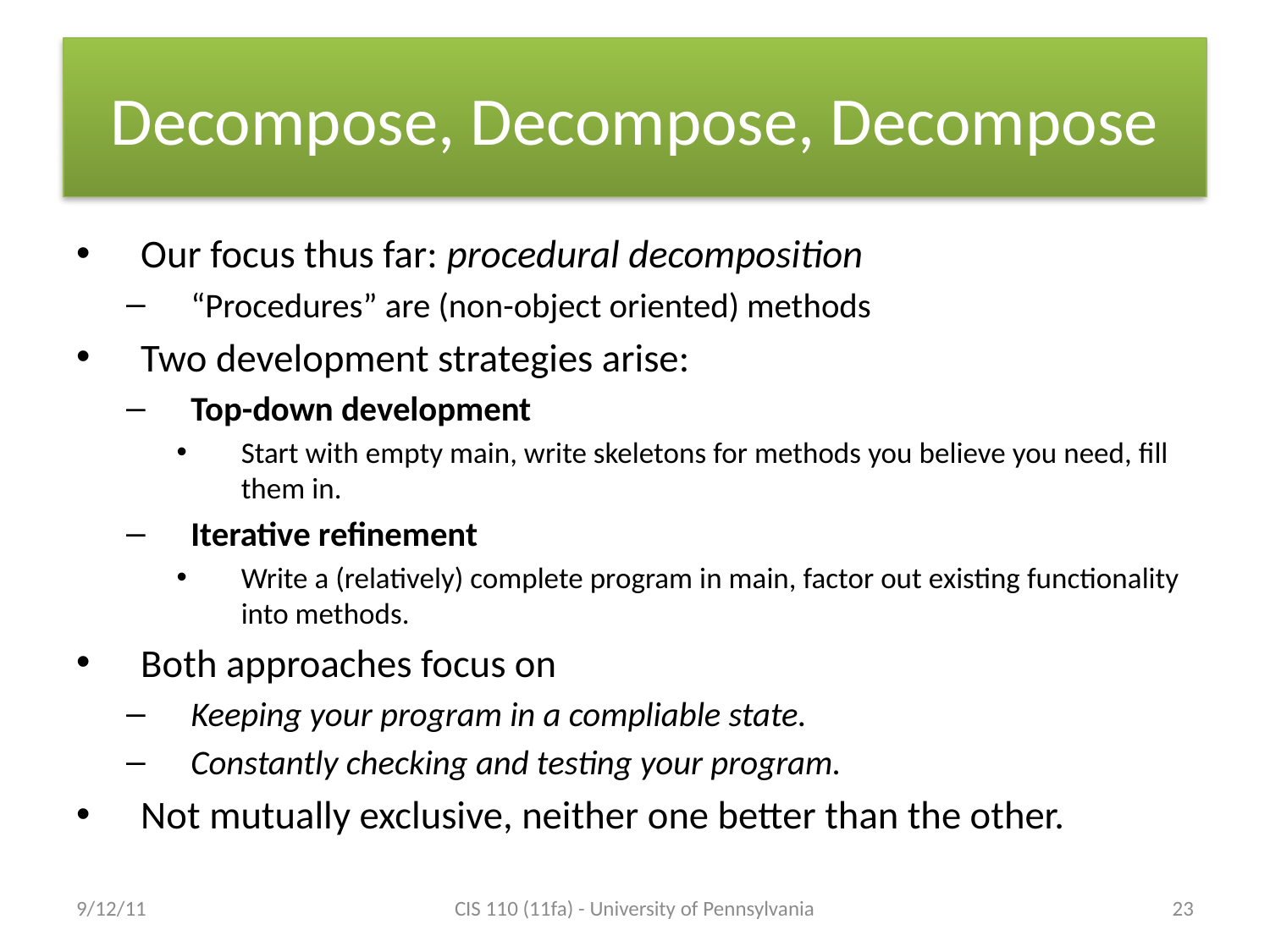

# Decompose, Decompose, Decompose
Our focus thus far: procedural decomposition
“Procedures” are (non-object oriented) methods
Two development strategies arise:
Top-down development
Start with empty main, write skeletons for methods you believe you need, fill them in.
Iterative refinement
Write a (relatively) complete program in main, factor out existing functionality into methods.
Both approaches focus on
Keeping your program in a compliable state.
Constantly checking and testing your program.
Not mutually exclusive, neither one better than the other.
9/12/11
CIS 110 (11fa) - University of Pennsylvania
23